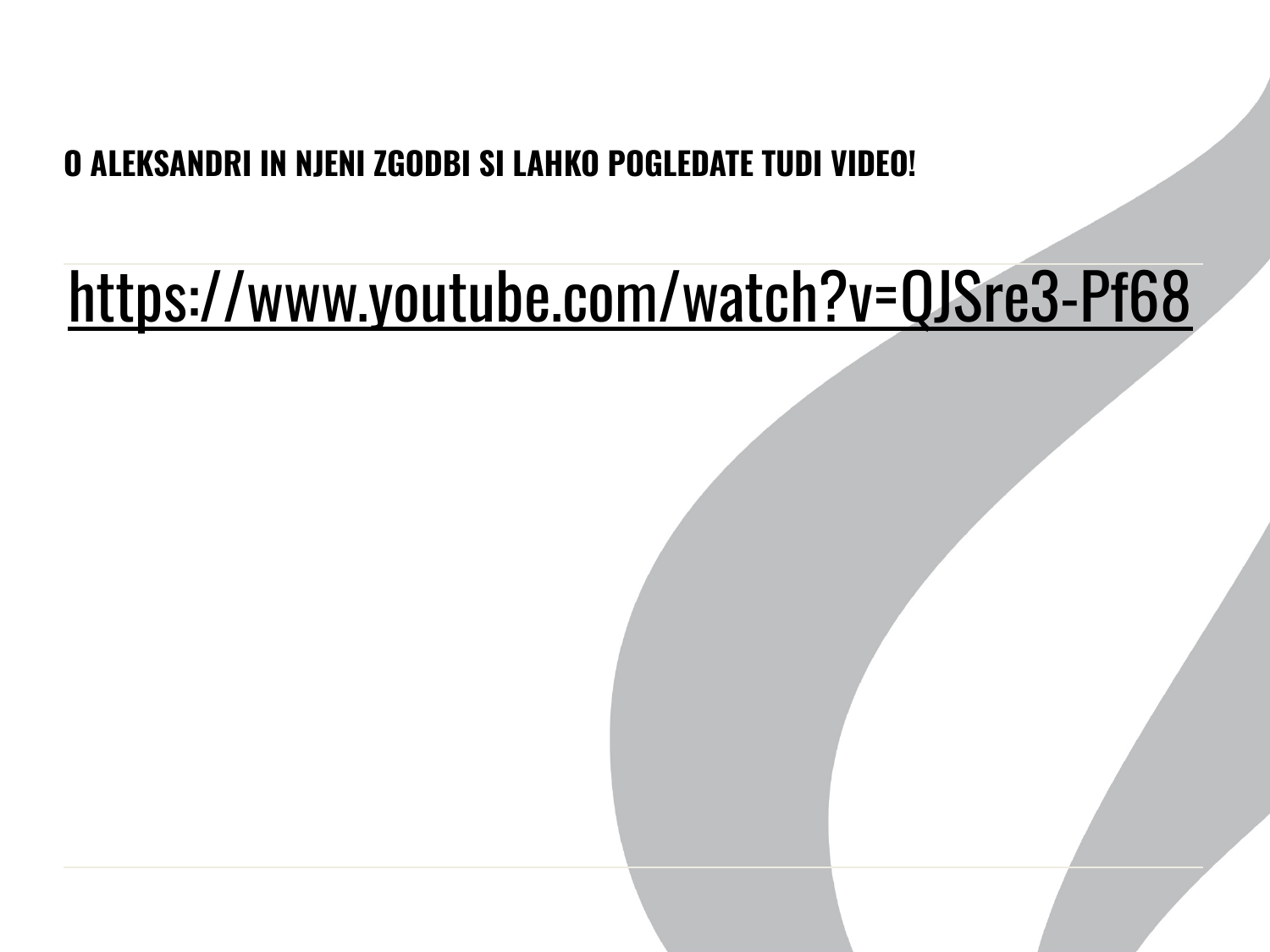

# O ALEKSANDRI IN NJENI ZGODBI SI LAHKO POGLEDATE TUDI VIDEO!
https://www.youtube.com/watch?v=QJSre3-Pf68